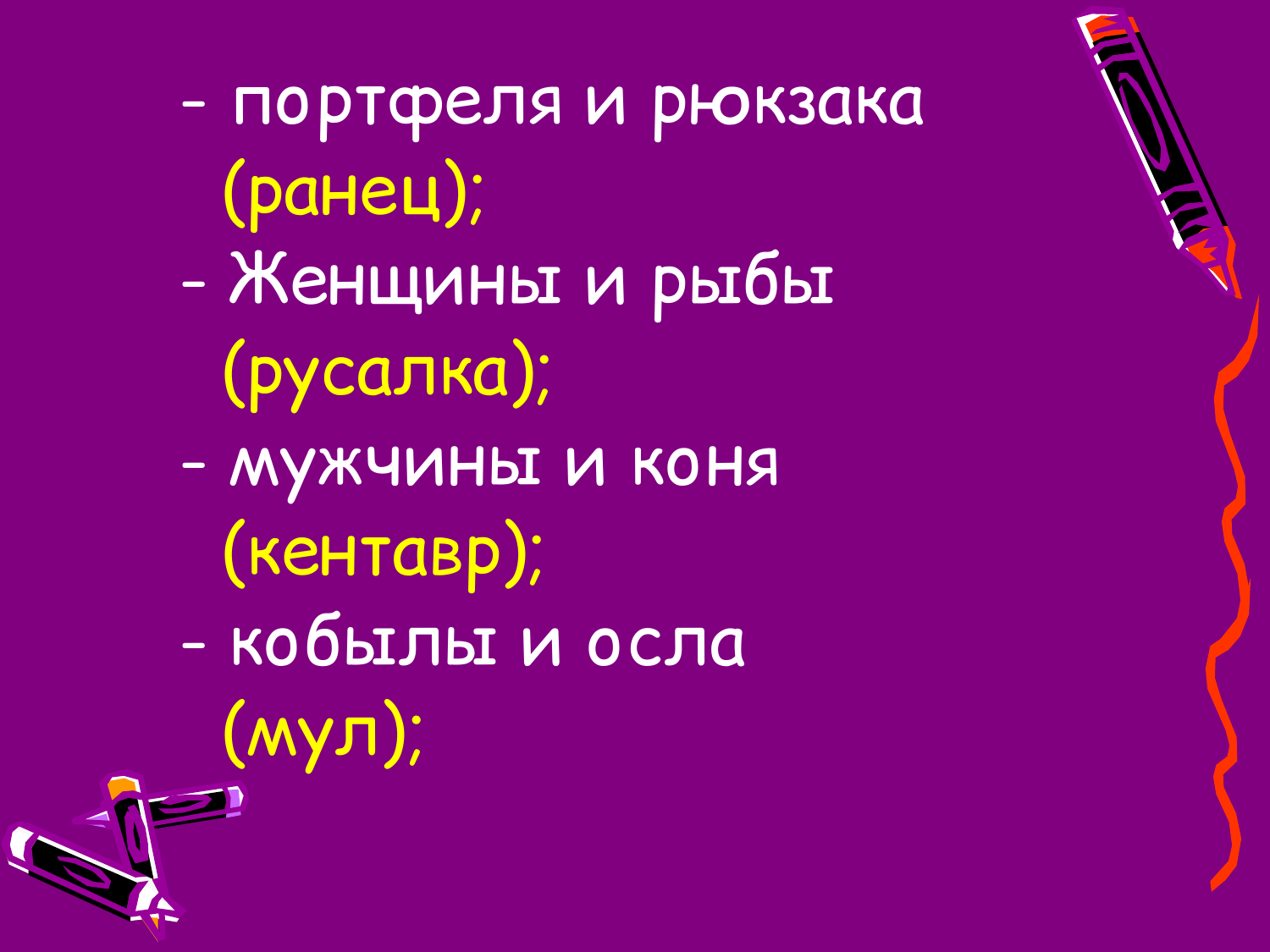

- портфеля и рюкзака
   (ранец);
 - Женщины и рыбы
   (русалка);
 - мужчины и коня
   (кентавр);
 - кобылы и осла
   (мул);